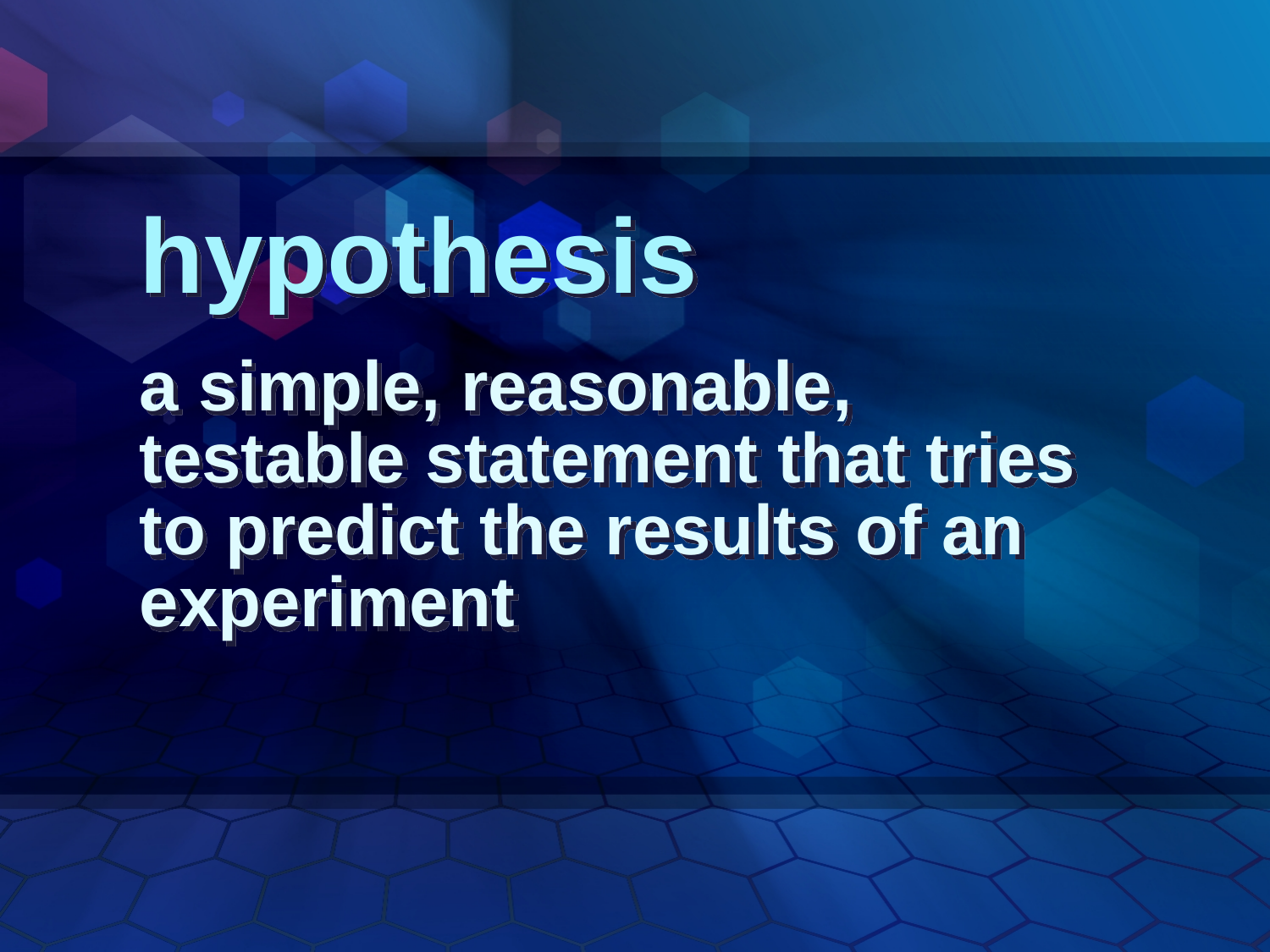

hypothesis
a simple, reasonable, testable statement that tries to predict the results of an experiment